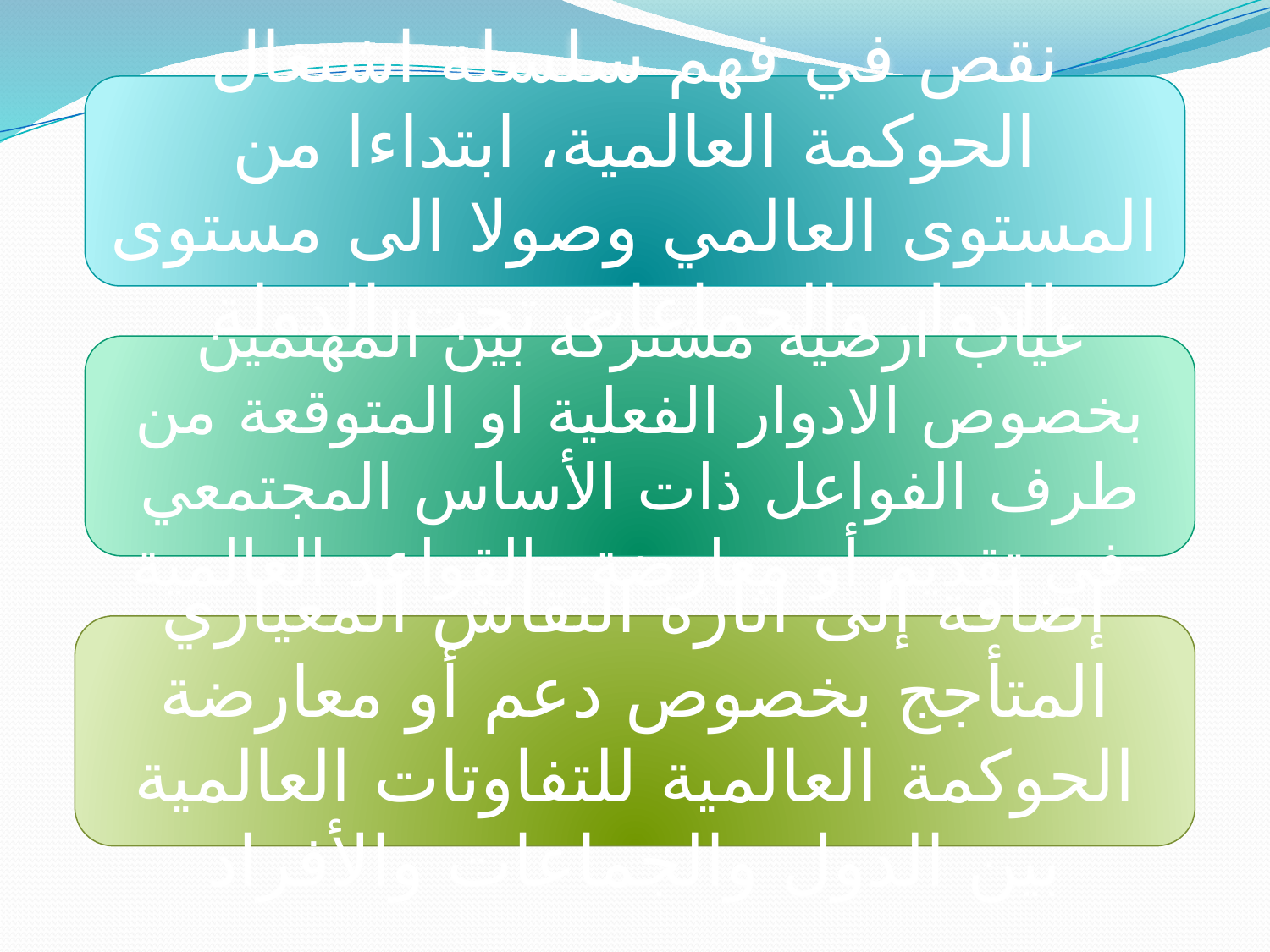

نقص في فهم سلسلة اشتغال الحوكمة العالمية، ابتداءا من المستوى العالمي وصولا الى مستوى الدول والجماعات تحت الدولة
غياب ارضية مشتركة بين المهتمين بخصوص الادوار الفعلية او المتوقعة من طرف الفواعل ذات الأساس المجتمعي في تقديم أو معارضة –القواعد العالمية-
إضافة إلى اثارة النقاش المعياري المتأجج بخصوص دعم أو معارضة الحوكمة العالمية للتفاوتات العالمية بين الدول والجماعات والأفراد